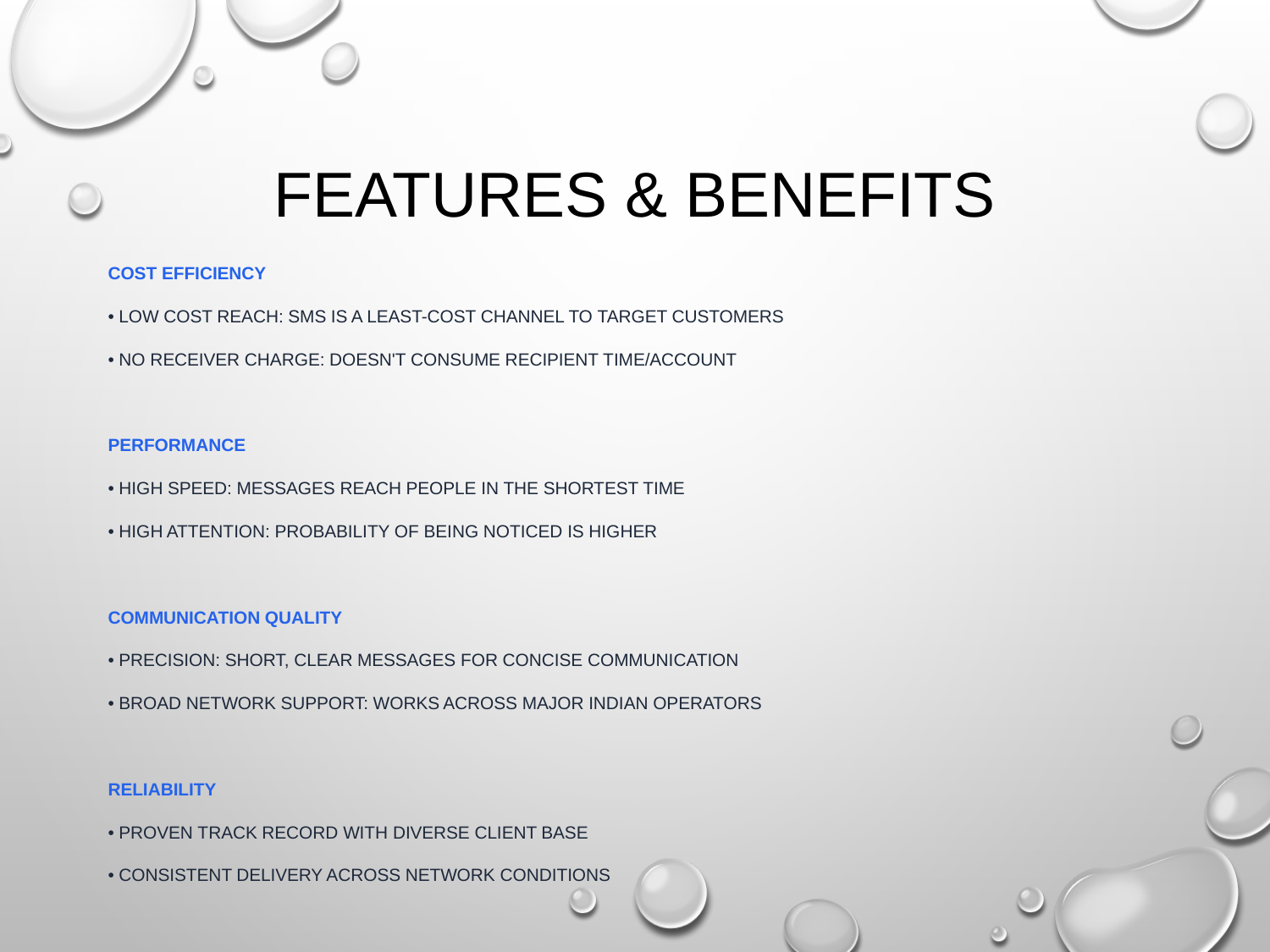

# Features & Benefits
Cost Efficiency
• Low cost reach: SMS is a least-cost channel to target customers
• No receiver charge: Doesn't consume recipient time/account

Performance
• High speed: Messages reach people in the shortest time
• High attention: Probability of being noticed is higher

Communication Quality
• Precision: Short, clear messages for concise communication
• Broad network support: Works across major Indian operators

Reliability
• Proven track record with diverse client base
• Consistent delivery across network conditions